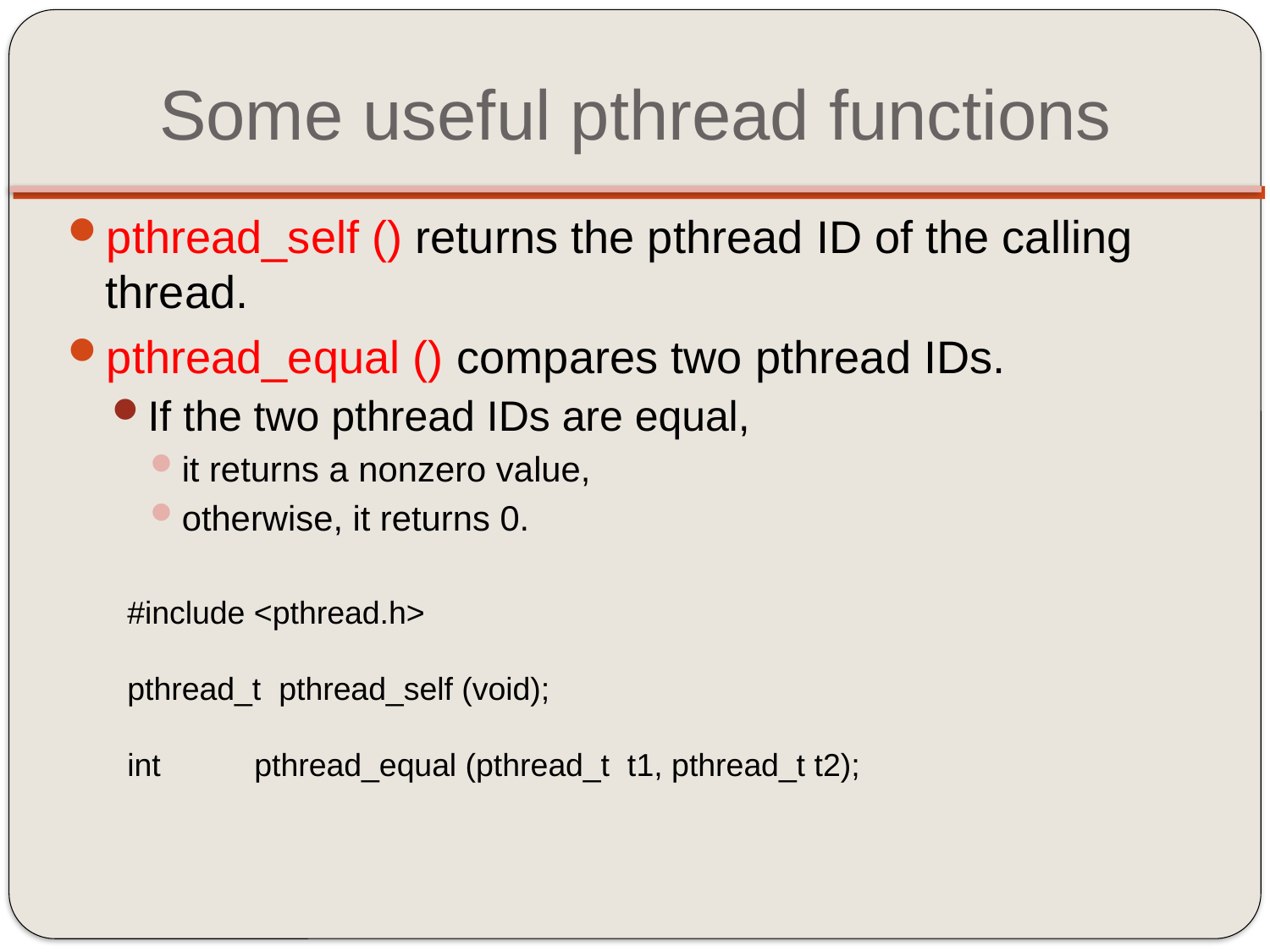

# Some useful pthread functions
pthread_self () returns the pthread ID of the calling thread.
pthread_equal () compares two pthread IDs.
If the two pthread IDs are equal,
it returns a nonzero value,
otherwise, it returns 0.
#include <pthread.h>

pthread_t  pthread_self (void);

int 	pthread_equal (pthread_t  t1, pthread_t t2);